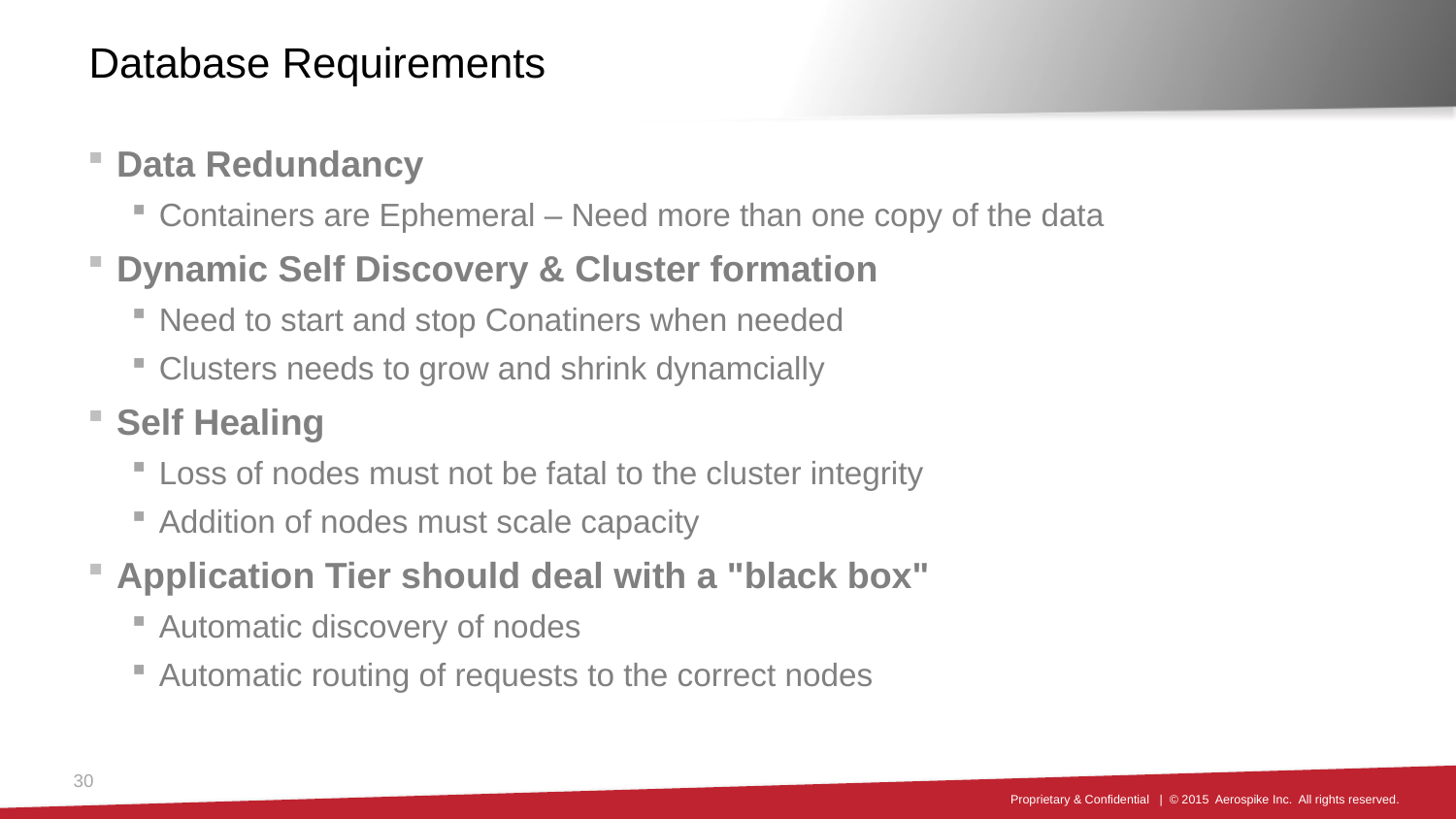

# Database Requirements
Data Redundancy
Containers are Ephemeral – Need more than one copy of the data
Dynamic Self Discovery & Cluster formation
Need to start and stop Conatiners when needed
Clusters needs to grow and shrink dynamcially
Self Healing
Loss of nodes must not be fatal to the cluster integrity
Addition of nodes must scale capacity
Application Tier should deal with a "black box"
Automatic discovery of nodes
Automatic routing of requests to the correct nodes